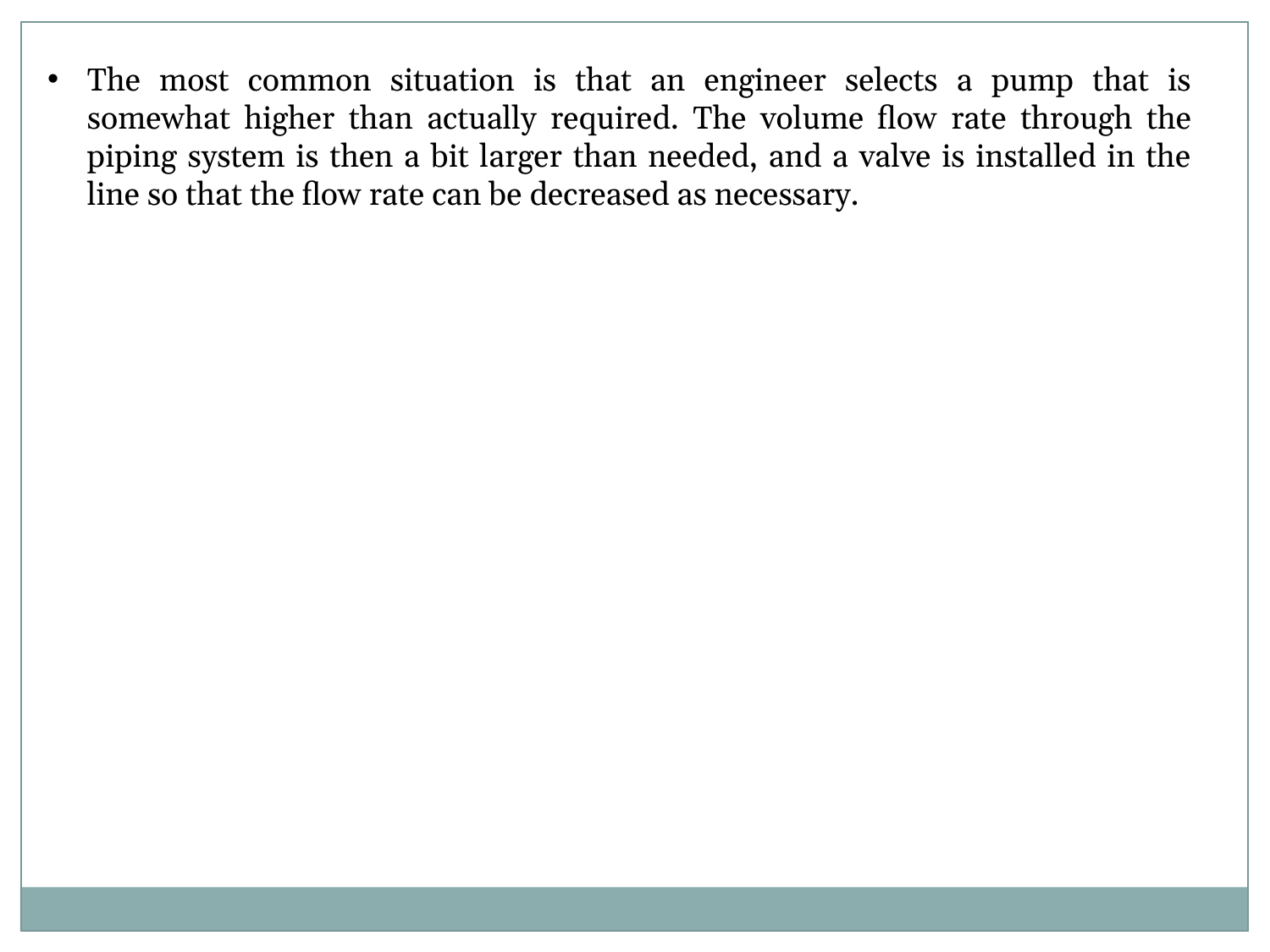

The most common situation is that an engineer selects a pump that is somewhat higher than actually required. The volume flow rate through the piping system is then a bit larger than needed, and a valve is installed in the line so that the flow rate can be decreased as necessary.